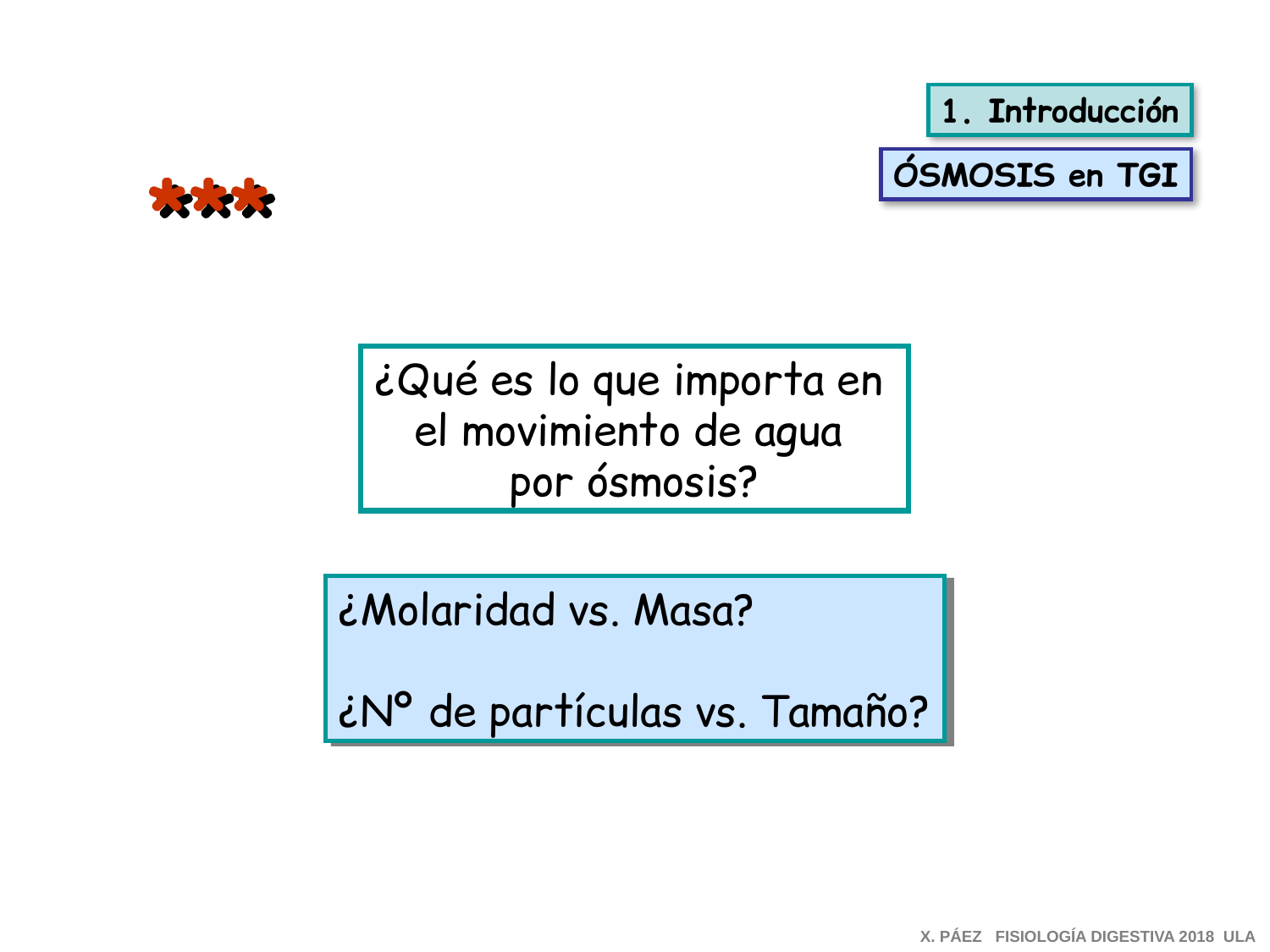

1. Introducción
ÓSMOSIS en TGI
***
¿Qué es lo que importa en
el movimiento de agua
por ósmosis?
¿Molaridad vs. Masa?

¿Nº de partículas vs. Tamaño?
X. PÁEZ   FISIOLOGÍA DIGESTIVA 2018  ULA